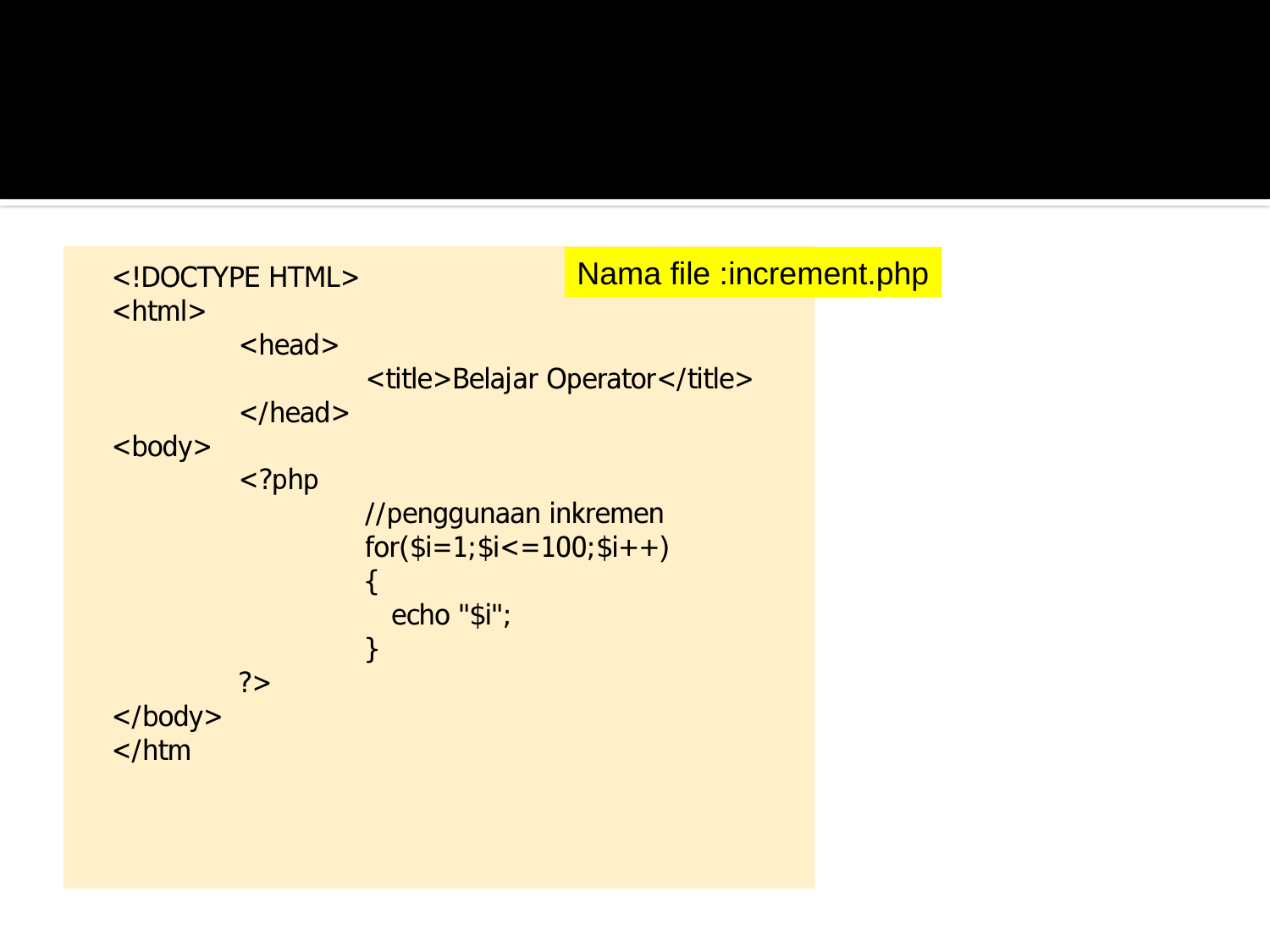

#
<!DOCTYPE HTML>
<html>
	<head>
		<title>Belajar Operator</title>
	</head>
<body>
	<?php
		//penggunaan inkremen
		for($i=1;$i<=100;$i++)
		{
		   echo "$i";
		}
	?>
</body>
</htm

Nama file :increment.php